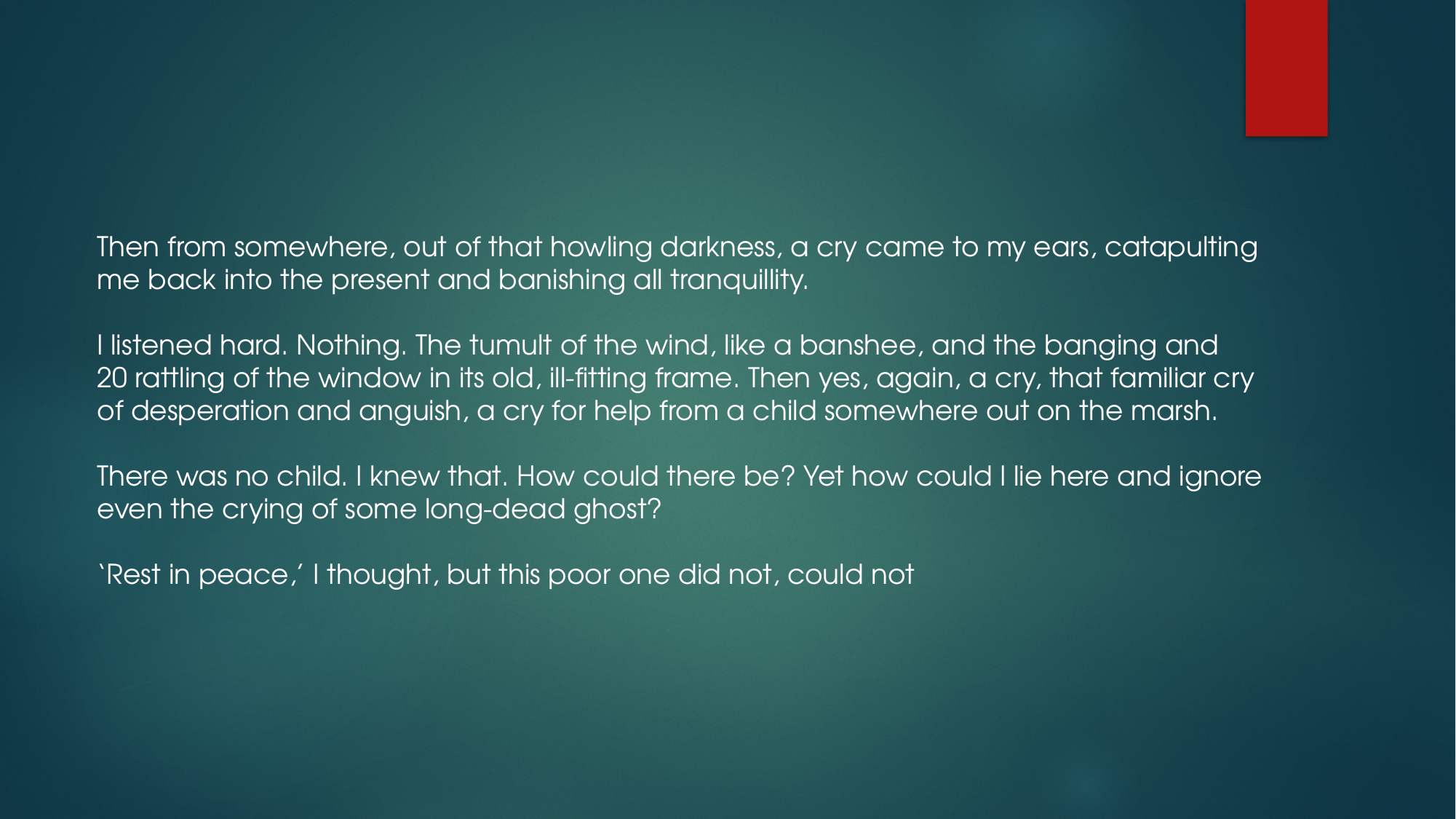

Then from somewhere, out of that howling darkness, a cry came to my ears, catapulting
me back into the present and banishing all tranquillity.

I listened hard. Nothing. The tumult of the wind, like a banshee, and the banging and
20 rattling of the window in its old, ill-fitting frame. Then yes, again, a cry, that familiar cry
of desperation and anguish, a cry for help from a child somewhere out on the marsh.

There was no child. I knew that. How could there be? Yet how could I lie here and ignore
even the crying of some long-dead ghost?

‘Rest in peace,’ I thought, but this poor one did not, could not